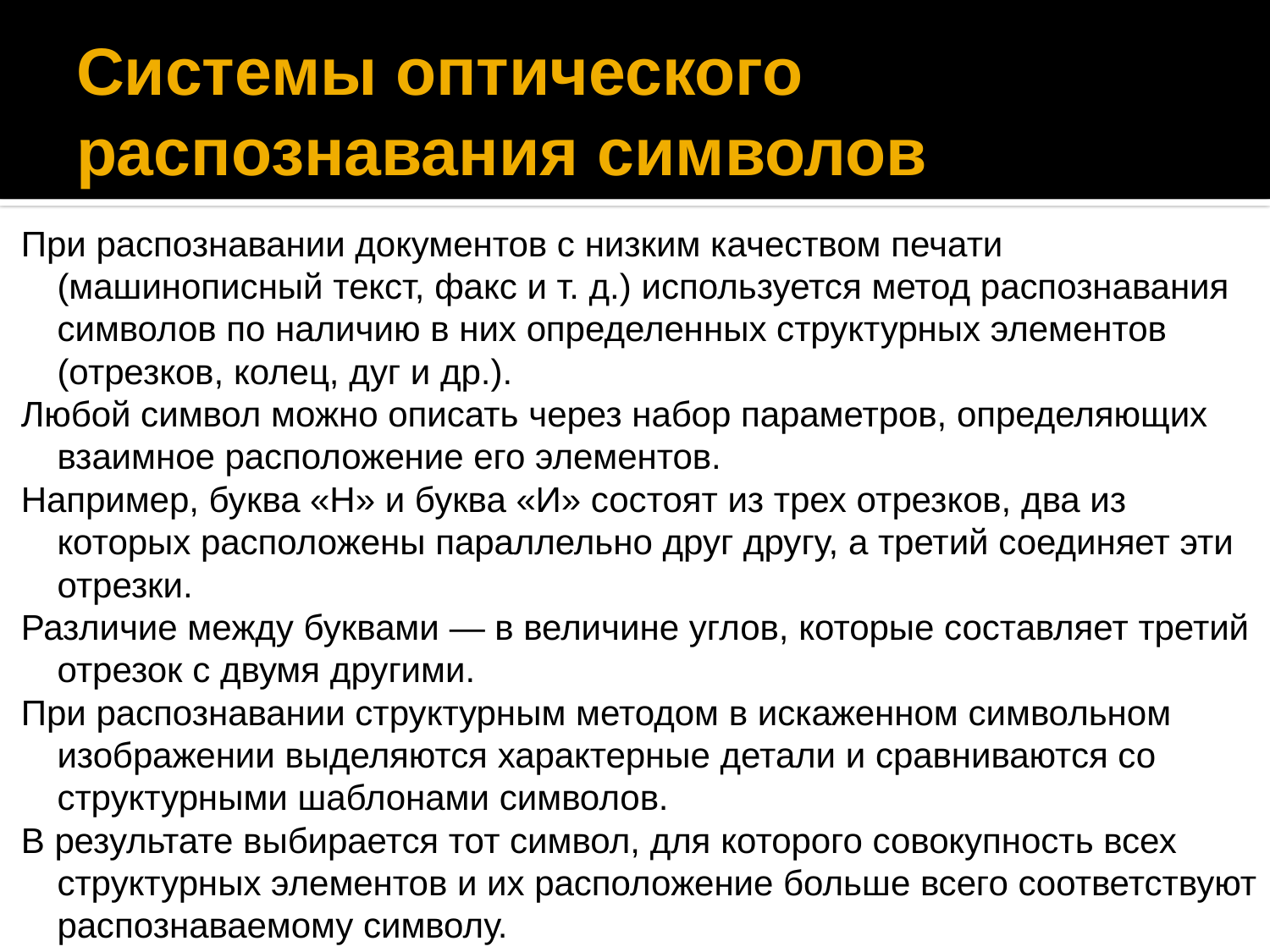

# Системы оптического распознавания символов
При распознавании документов с низким качеством печати (машинописный текст, факс и т. д.) используется метод распознавания символов по наличию в них определенных структурных элементов (отрезков, колец, дуг и др.).
Любой символ можно описать через набор параметров, определяющих взаимное расположение его элементов.
Например, буква «Н» и буква «И» состоят из трех отрезков, два из которых расположены параллельно друг другу, а третий соединяет эти отрезки.
Различие между буквами — в величине углов, которые составляет третий отрезок с двумя другими.
При распознавании структурным методом в искаженном символьном изображении выделяются характерные детали и сравниваются со структурными шаблонами символов.
В результате выбирается тот символ, для которого совокупность всех структурных элементов и их расположение больше всего соответствуют распознаваемому символу.